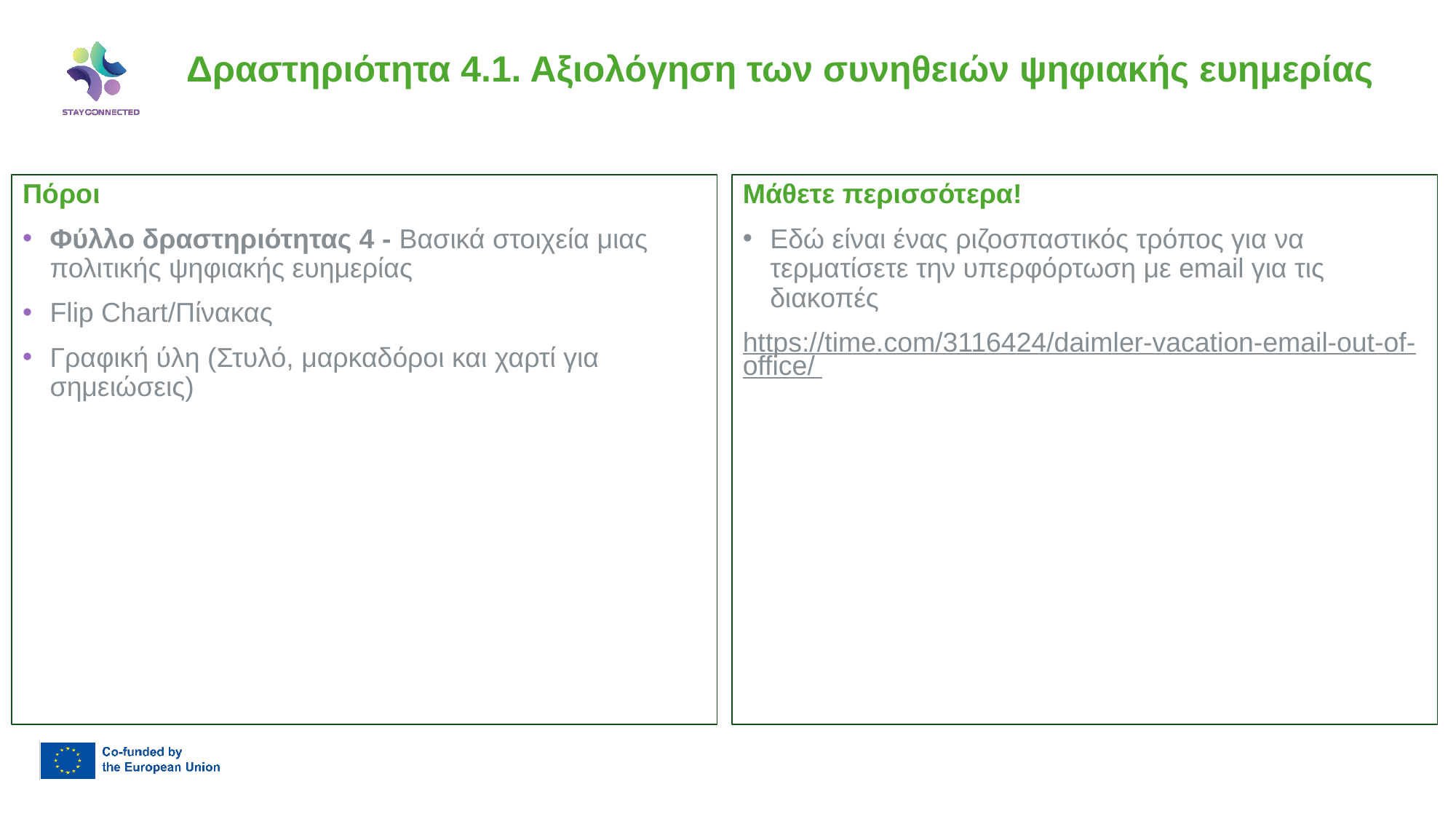

# Δραστηριότητα 4.1. Αξιολόγηση των συνηθειών ψηφιακής ευημερίας
Μάθετε περισσότερα!
Εδώ είναι ένας ριζοσπαστικός τρόπος για να τερματίσετε την υπερφόρτωση με email για τις διακοπές
https://time.com/3116424/daimler-vacation-email-out-of-office/

Πόροι
Φύλλο δραστηριότητας 4 - Βασικά στοιχεία μιας πολιτικής ψηφιακής ευημερίας
Flip Chart/Πίνακας
Γραφική ύλη (Στυλό, μαρκαδόροι και χαρτί για σημειώσεις)